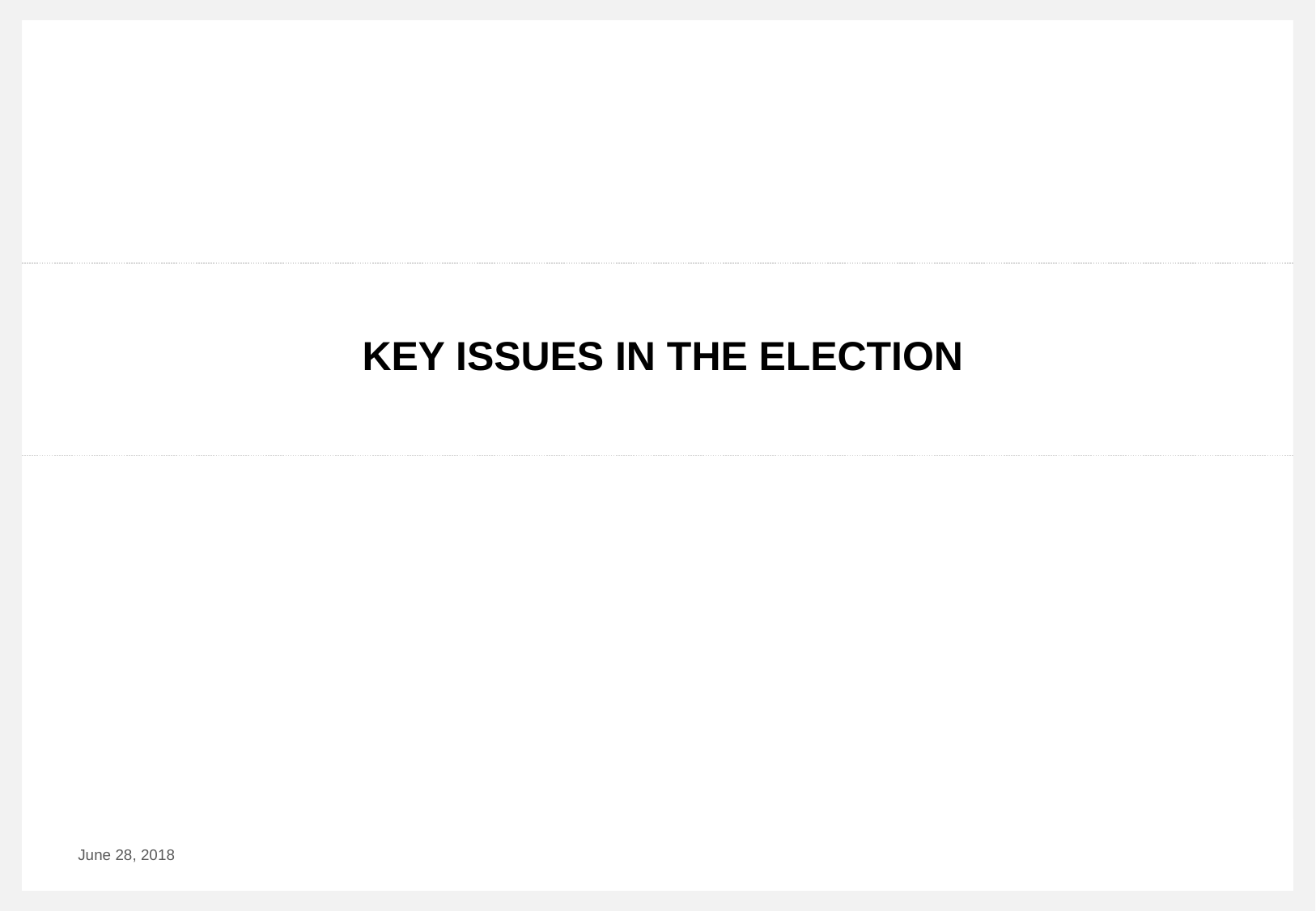

# Key issues in the election
June 28, 2018
9